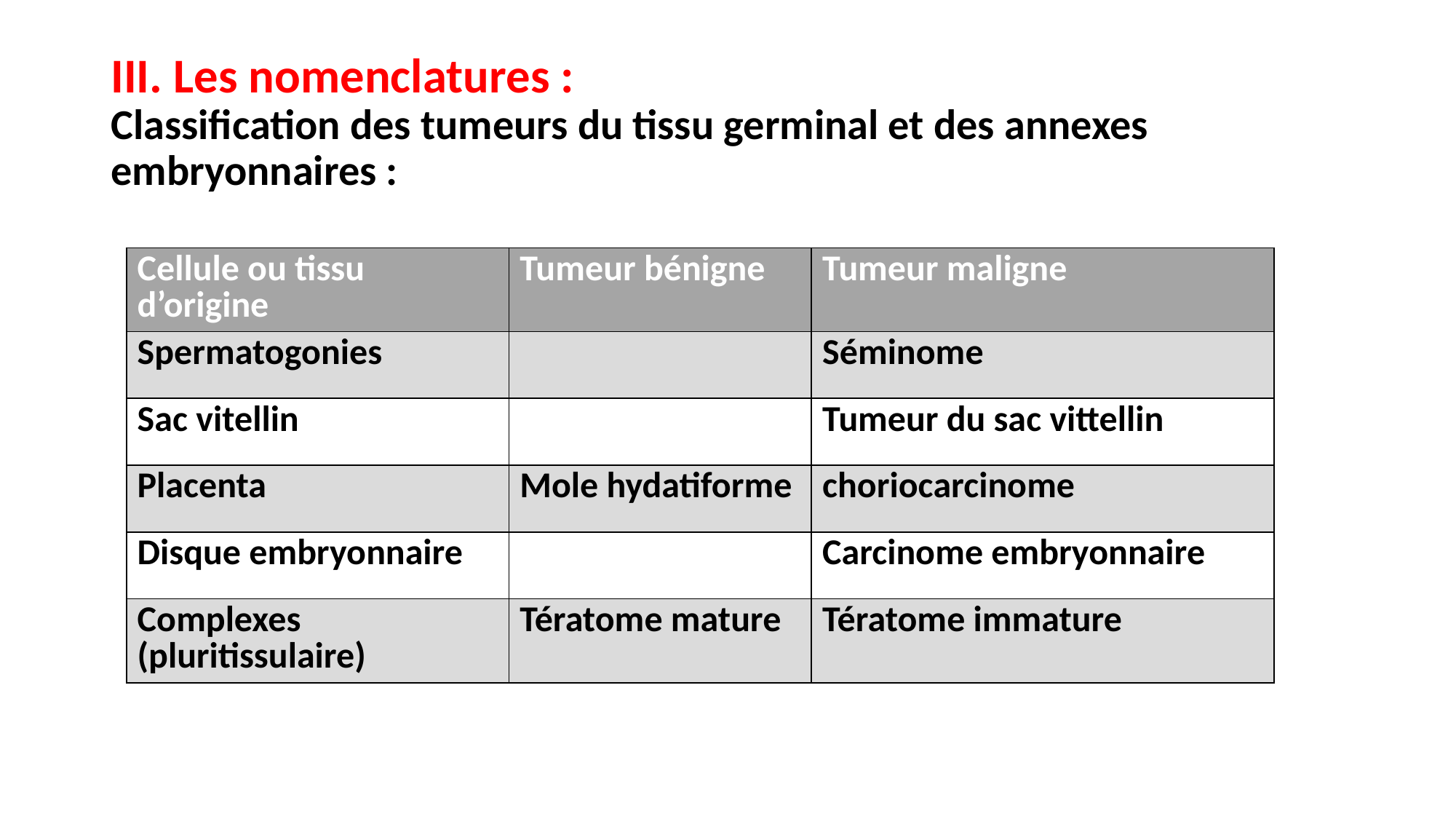

# III. Les nomenclatures : Classification des tumeurs du tissu germinal et des annexes embryonnaires :
| Cellule ou tissu d’origine | Tumeur bénigne | Tumeur maligne |
| --- | --- | --- |
| Spermatogonies |  | Séminome |
| Sac vitellin |  | Tumeur du sac vittellin |
| Placenta | Mole hydatiforme | choriocarcinome |
| Disque embryonnaire |  | Carcinome embryonnaire |
| Complexes (pluritissulaire) | Tératome mature | Tératome immature |